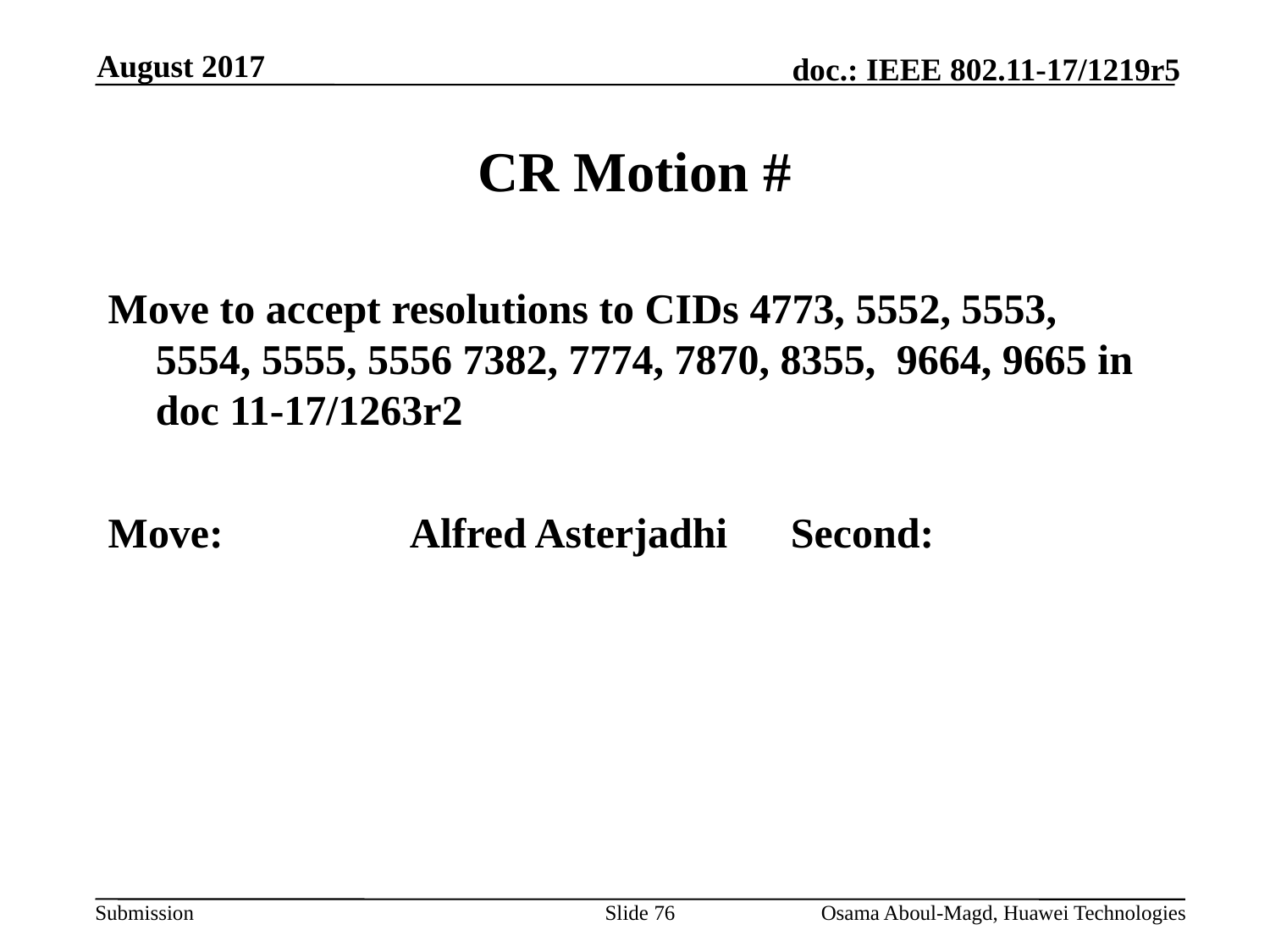

August 2017
# CR Motion #
Move to accept resolutions to CIDs 4773, 5552, 5553, 5554, 5555, 5556 7382, 7774, 7870, 8355,  9664, 9665 in doc 11-17/1263r2

Move:		Alfred Asterjadhi	Second:

Slide 76
Osama Aboul-Magd, Huawei Technologies